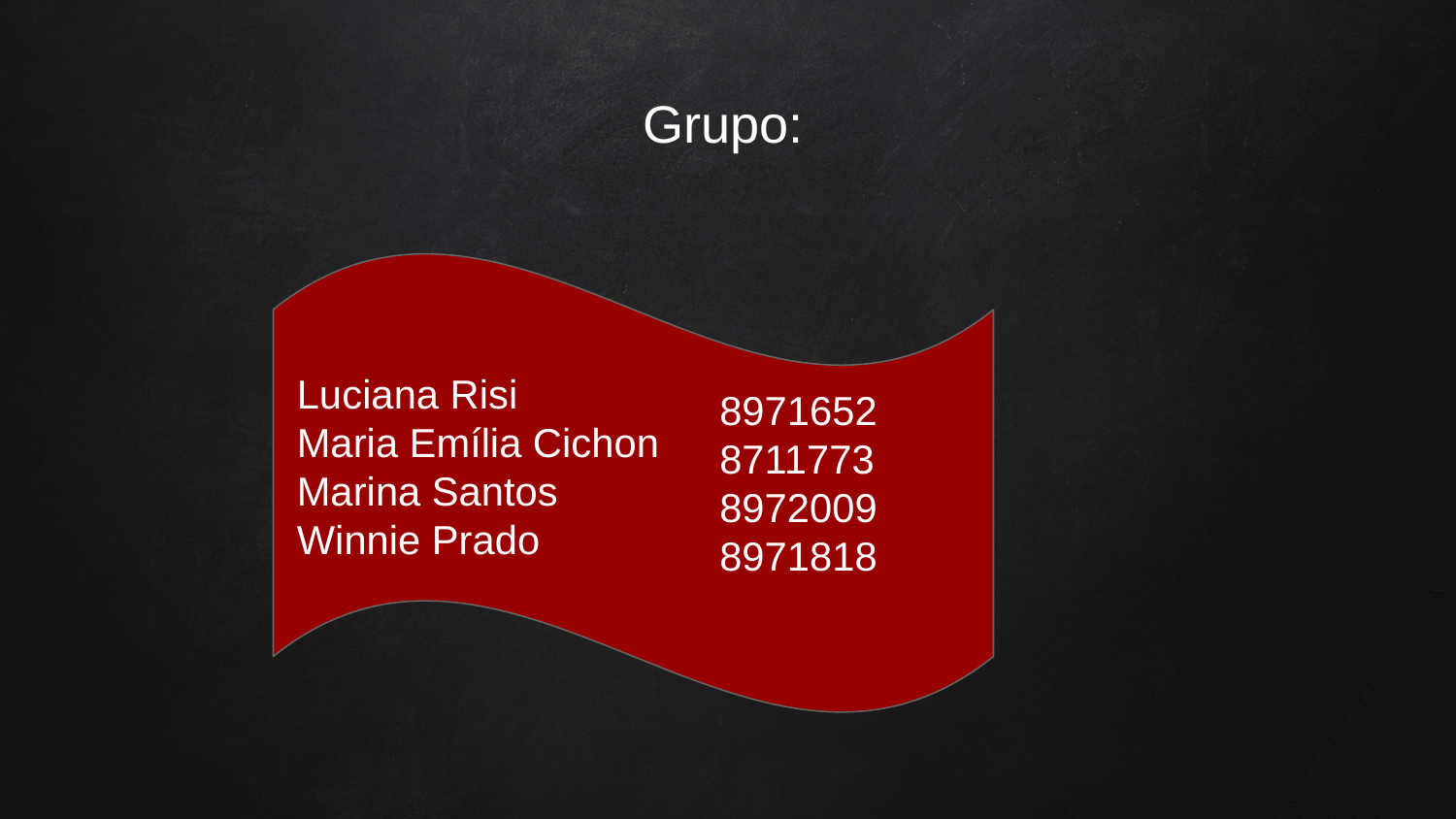

# Grupo:
Luciana Risi
Maria Emília Cichon
Marina Santos
Winnie Prado

8971652
8711773
8972009
8971818